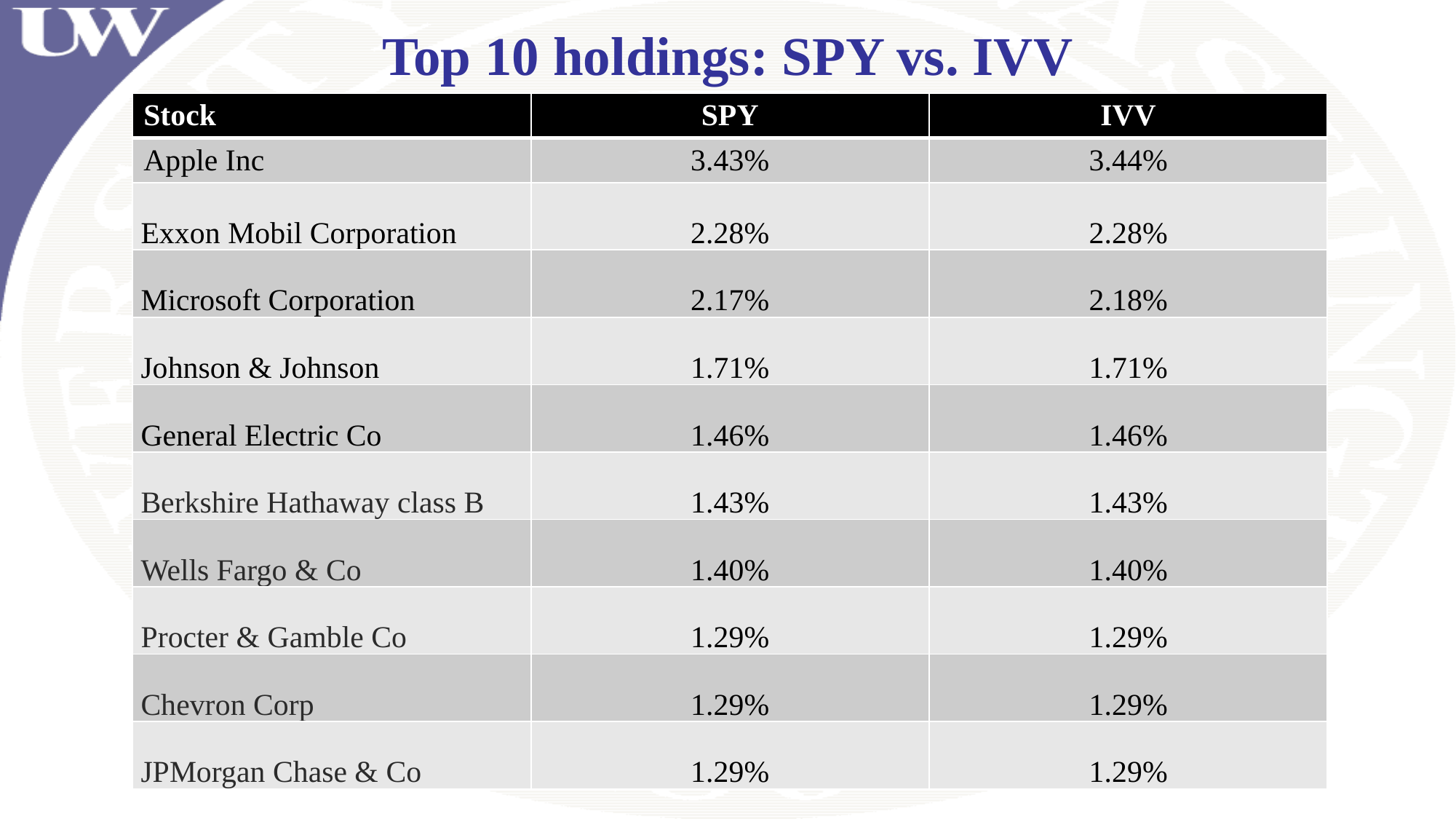

# Top 10 holdings: SPY vs. IVV
| Stock | SPY | IVV |
| --- | --- | --- |
| Apple Inc | 3.43% | 3.44% |
| Exxon Mobil Corporation | 2.28% | 2.28% |
| Microsoft Corporation | 2.17% | 2.18% |
| Johnson & Johnson | 1.71% | 1.71% |
| General Electric Co | 1.46% | 1.46% |
| Berkshire Hathaway class B | 1.43% | 1.43% |
| Wells Fargo & Co | 1.40% | 1.40% |
| Procter & Gamble Co | 1.29% | 1.29% |
| Chevron Corp | 1.29% | 1.29% |
| JPMorgan Chase & Co | 1.29% | 1.29% |